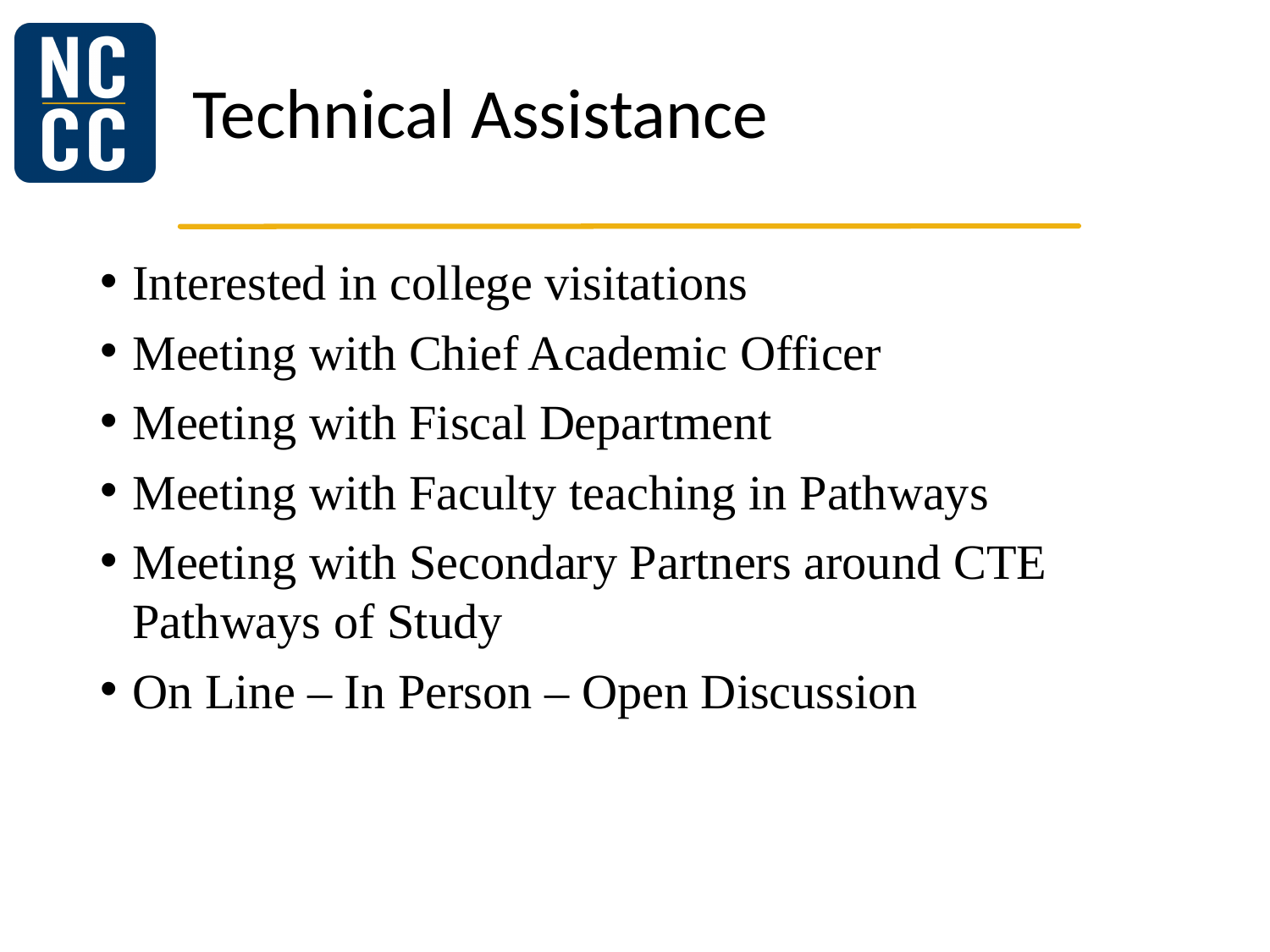

# Technical Assistance
Interested in college visitations
Meeting with Chief Academic Officer
Meeting with Fiscal Department
Meeting with Faculty teaching in Pathways
Meeting with Secondary Partners around CTE Pathways of Study
On Line – In Person – Open Discussion